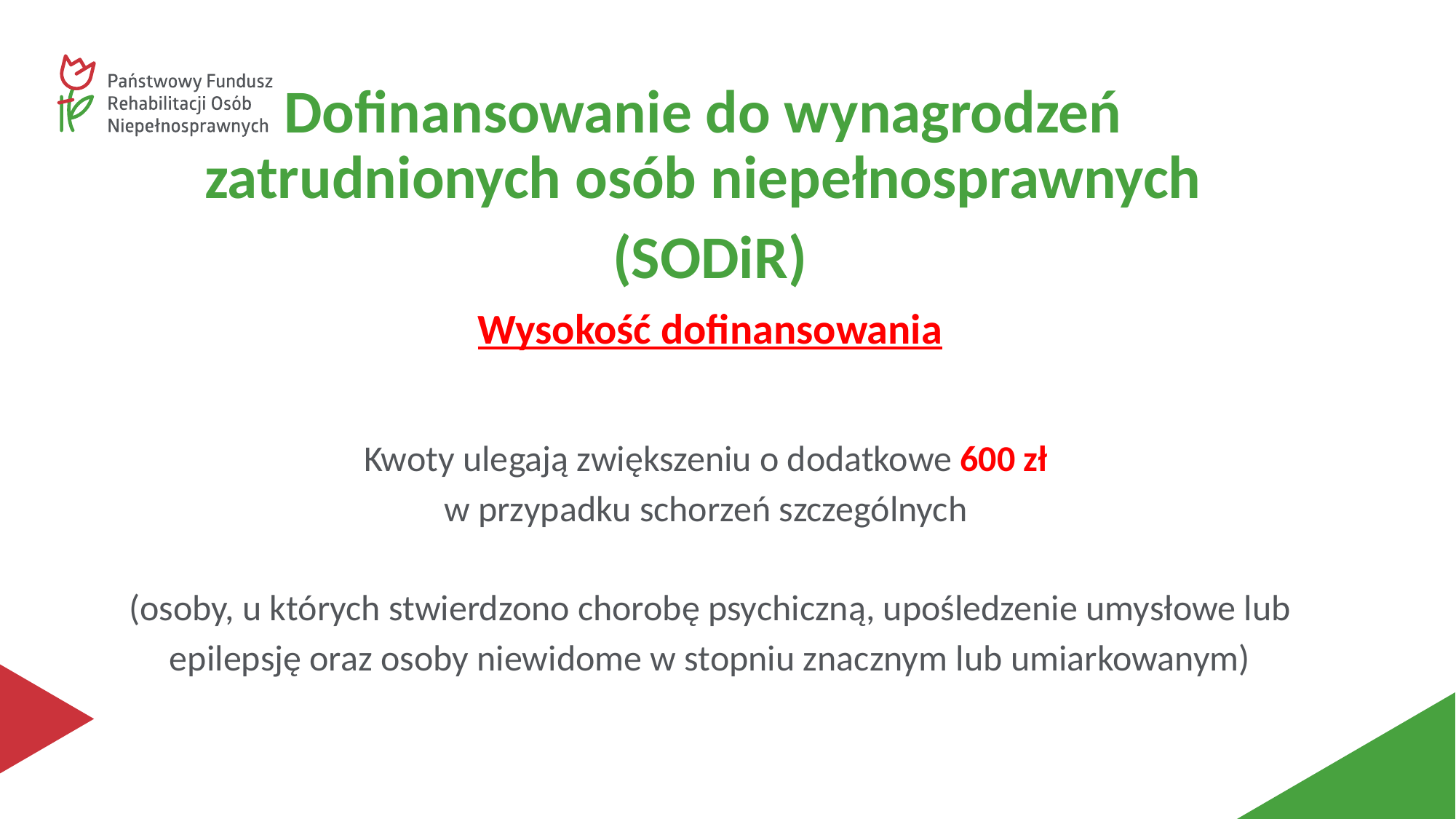

#
Dofinansowanie do wynagrodzeń
zatrudnionych osób niepełnosprawnych
(SODiR)
Wysokość dofinansowania

Kwoty ulegają zwiększeniu o dodatkowe 600 zł
w przypadku schorzeń szczególnych
(osoby, u których stwierdzono chorobę psychiczną, upośledzenie umysłowe lub epilepsję oraz osoby niewidome w stopniu znacznym lub umiarkowanym)